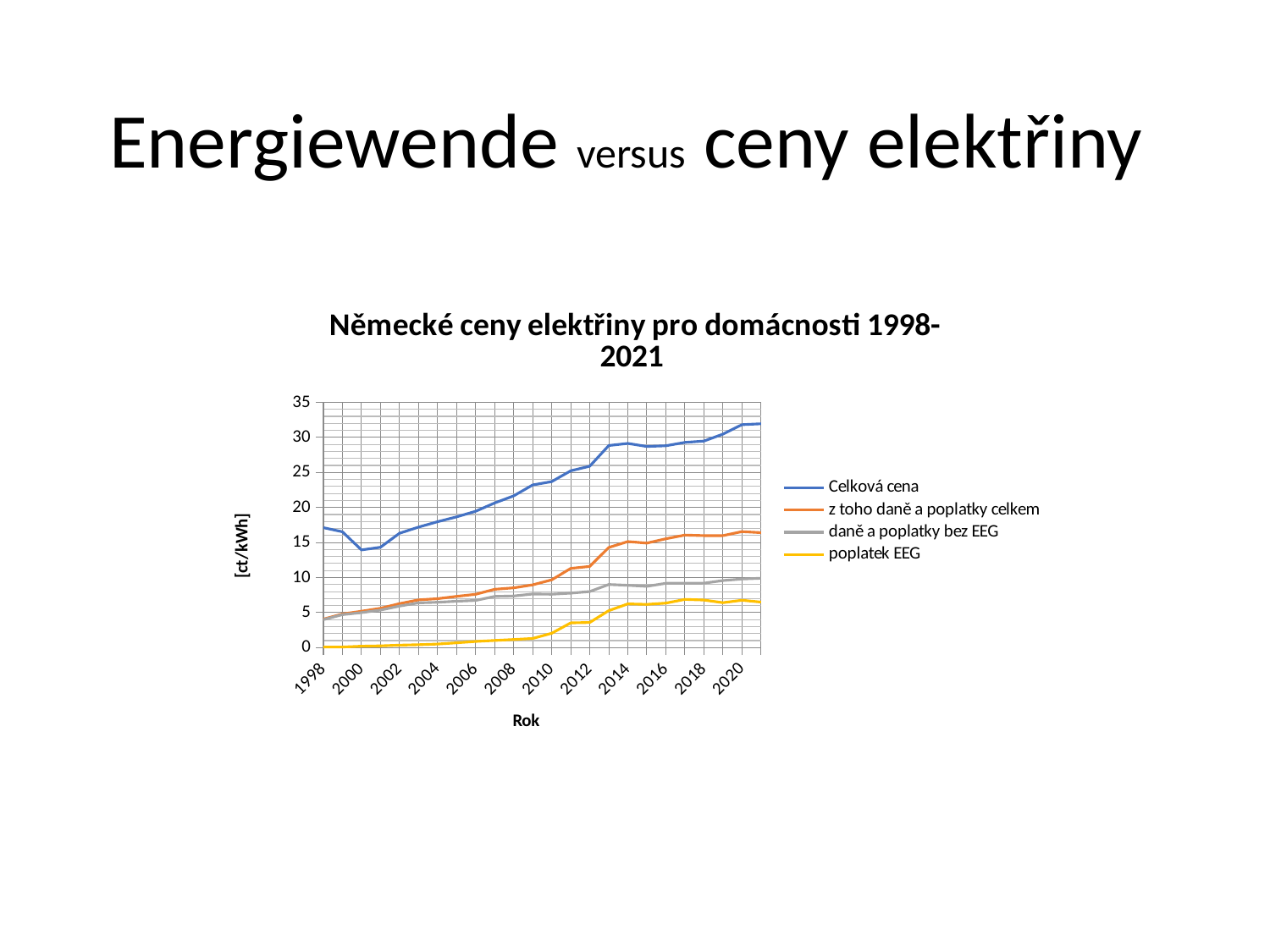

# Energiewende versus ceny elektřiny

### Chart: Německé ceny elektřiny pro domácnosti 1998-2021

| Category | Celková cena | z toho daně a poplatky celkem   | daně a poplatky bez EEG | poplatek EEG  |
|---|---|---|---|---|
| 1998 | 17.11 | 4.07 | 3.99 | 0.08 |
| 1999 | 16.53 | 4.8 | 4.71 | 0.09 |
| 2000 | 13.94 | 5.19 | 4.99 | 0.2 |
| 2001 | 14.32 | 5.61 | 5.36 | 0.25 |
| 2002 | 16.311 | 6.28 | 5.930000000000001 | 0.35 |
| 2003 | 17.19 | 6.81 | 6.39 | 0.42 |
| 2004 | 17.96 | 6.98 | 6.470000000000001 | 0.51 |
| 2005 | 18.66 | 7.31 | 6.619999999999999 | 0.69 |
| 2006 | 19.46 | 7.61 | 6.73 | 0.88 |
| 2007 | 20.64 | 8.32 | 7.300000000000001 | 1.02 |
| 2008 | 21.65 | 8.53 | 7.369999999999999 | 1.16 |
| 2009 | 23.21 | 8.96 | 7.65 | 1.31 |
| 2010 | 23.69 | 9.67 | 7.62 | 2.05 |
| 2011 | 25.23 | 11.3 | 7.770000000000001 | 3.53 |
| 2012 | 25.89 | 11.59 | 8.0 | 3.59 |
| 2013 | 28.84 | 14.29 | 9.009999999999998 | 5.28 |
| 2014 | 29.14 | 15.13 | 8.89 | 6.24 |
| 2015 | 28.7 | 14.91 | 8.74 | 6.17 |
| 2016 | 28.8 | 15.53 | 9.18 | 6.35 |
| 2017 | 29.28 | 16.06 | 9.18 | 6.88 |
| 2018 | 29.47 | 15.98 | 9.190000000000001 | 6.79 |
| 2019 | 30.46 | 15.98 | 9.57 | 6.41 |
| 2020 | 31.81 | 16.55 | 9.790000000000001 | 6.76 |
| 2021 | 31.94 | 16.4 | 9.899999999999999 | 6.5 |